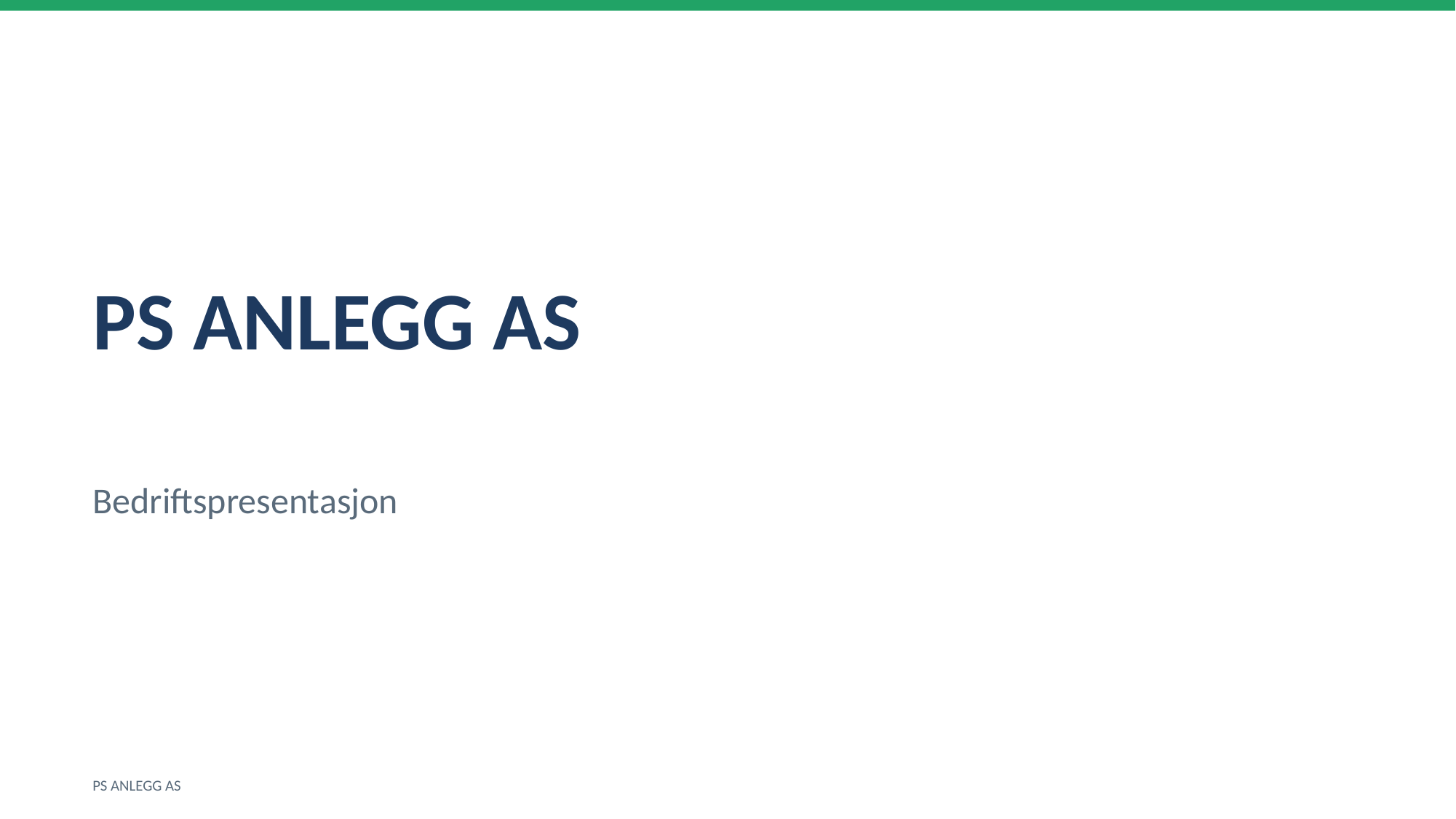

PS ANLEGG AS
Bedriftspresentasjon
PS ANLEGG AS